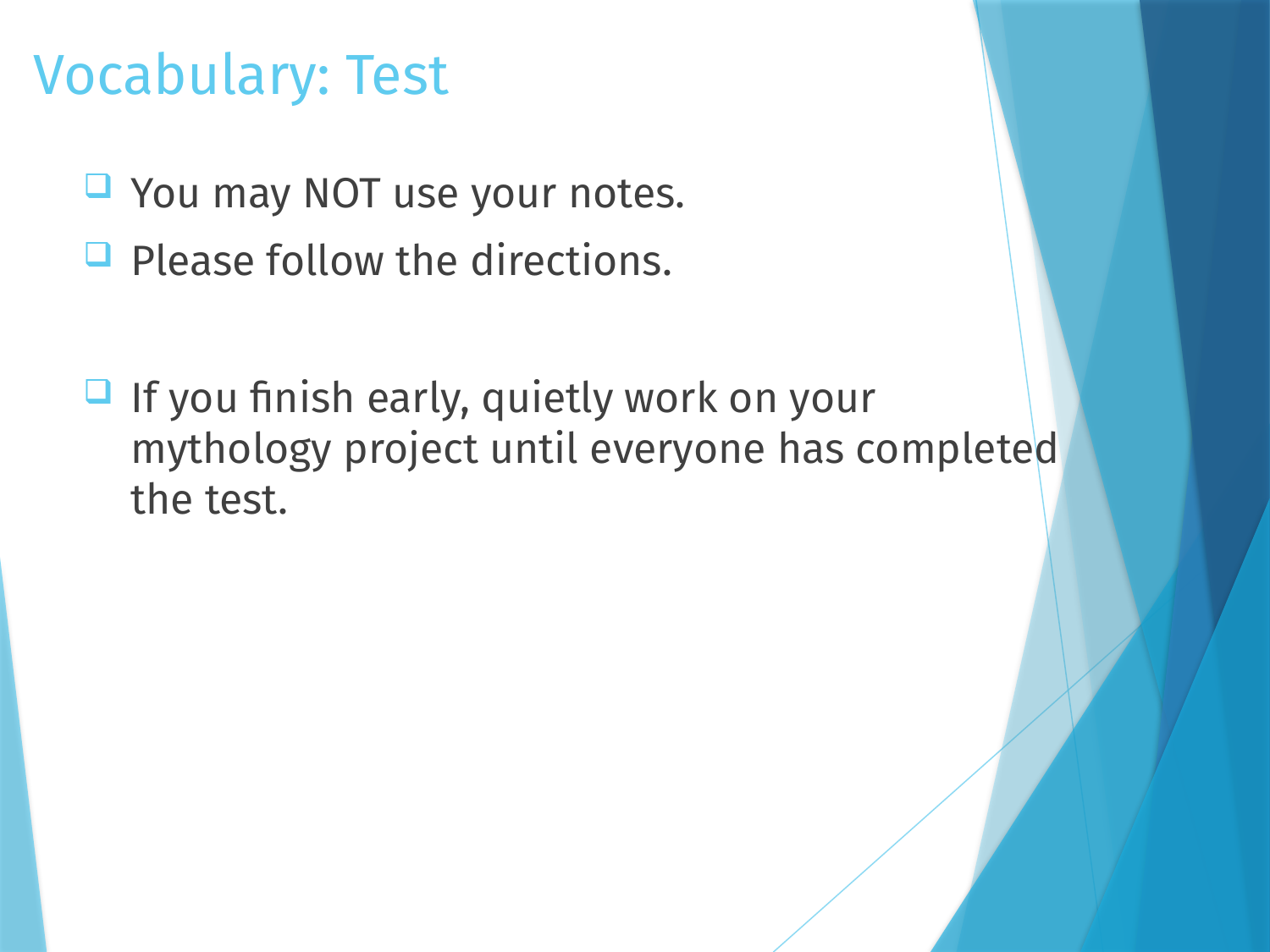

# Vocabulary: Test
You may NOT use your notes.
Please follow the directions.

If you finish early, quietly work on your mythology project until everyone has completed the test.